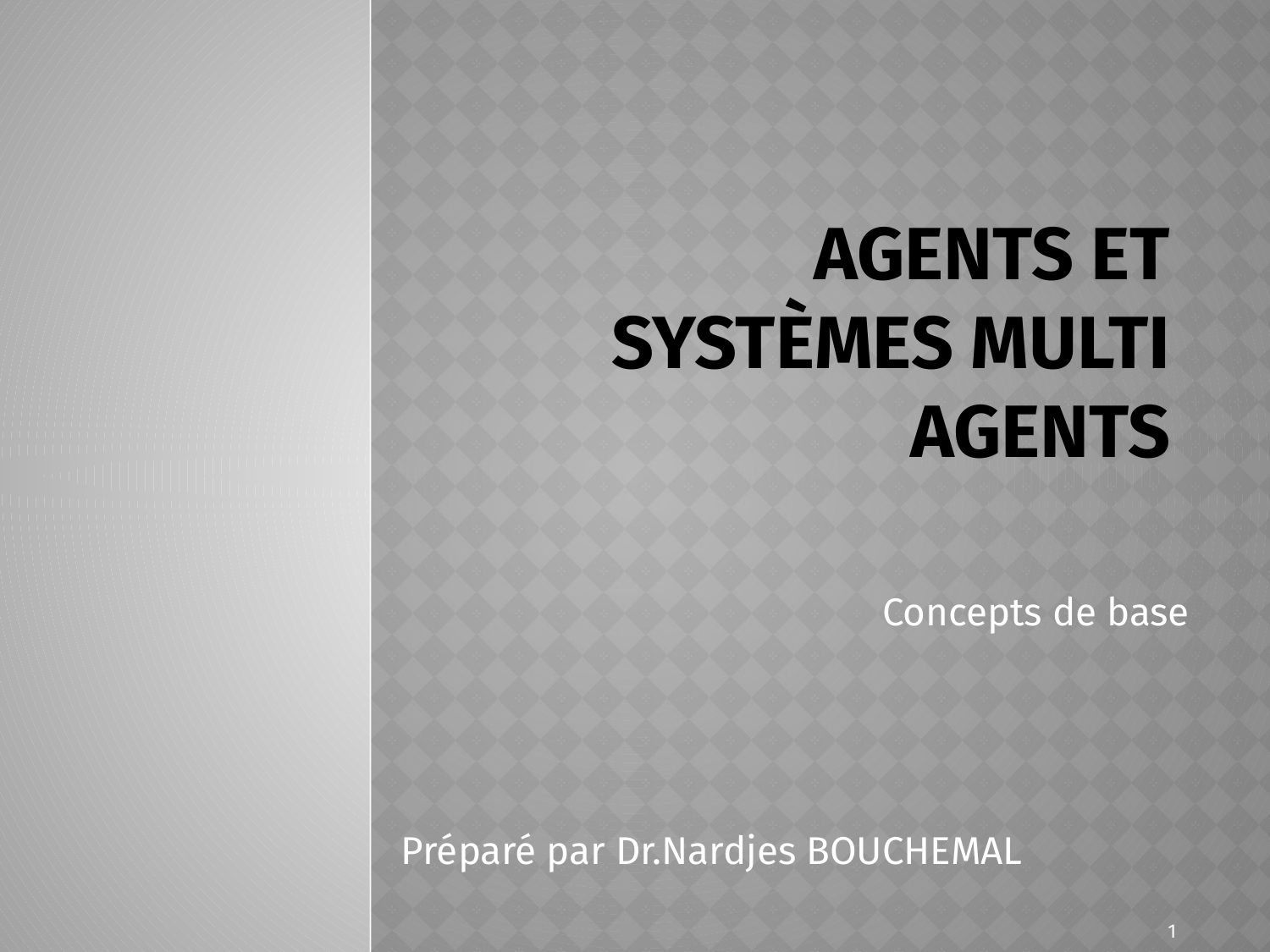

# Agents et systèmes multi agents
Concepts de base
Préparé par Dr.Nardjes BOUCHEMAL
1